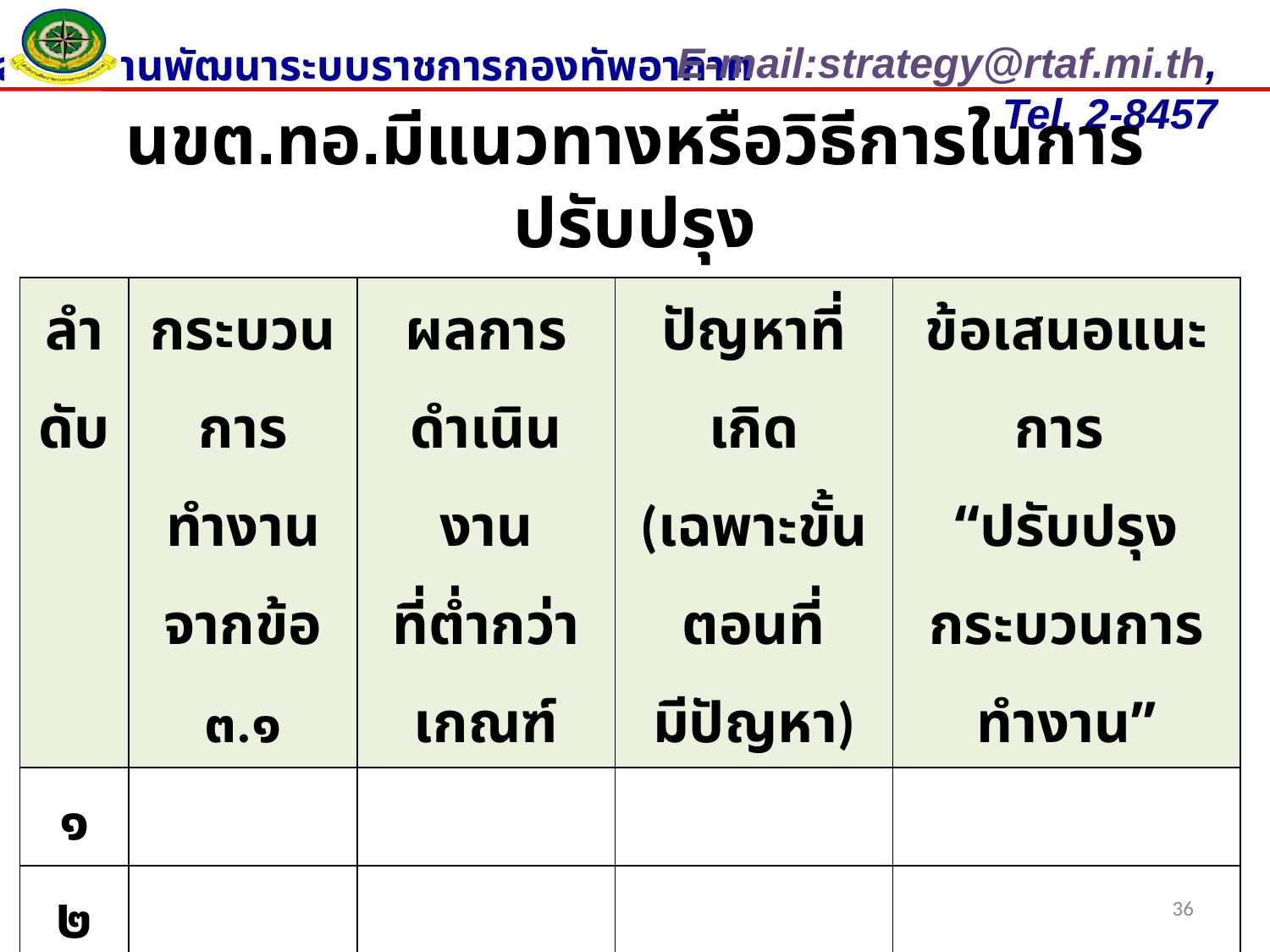

# นขต.ทอ.มีแนวทางหรือวิธีการในการปรับปรุง
| ลำดับ | กระบวนการทำงานจากข้อ ๓.๑ | ผลการดำเนินงาน ที่ต่ำกว่าเกณฑ์ | ปัญหาที่เกิด (เฉพาะขั้นตอนที่ มีปัญหา) | ข้อเสนอแนะการ “ปรับปรุงกระบวนการทำงาน” |
| --- | --- | --- | --- | --- |
| ๑ |  |  |  |  |
| ๒ |  |  |  |  |
| ๓ |  |  |  |  |
| ๔ |  |  |  |  |
| ๕ |  |  |  |  |
36